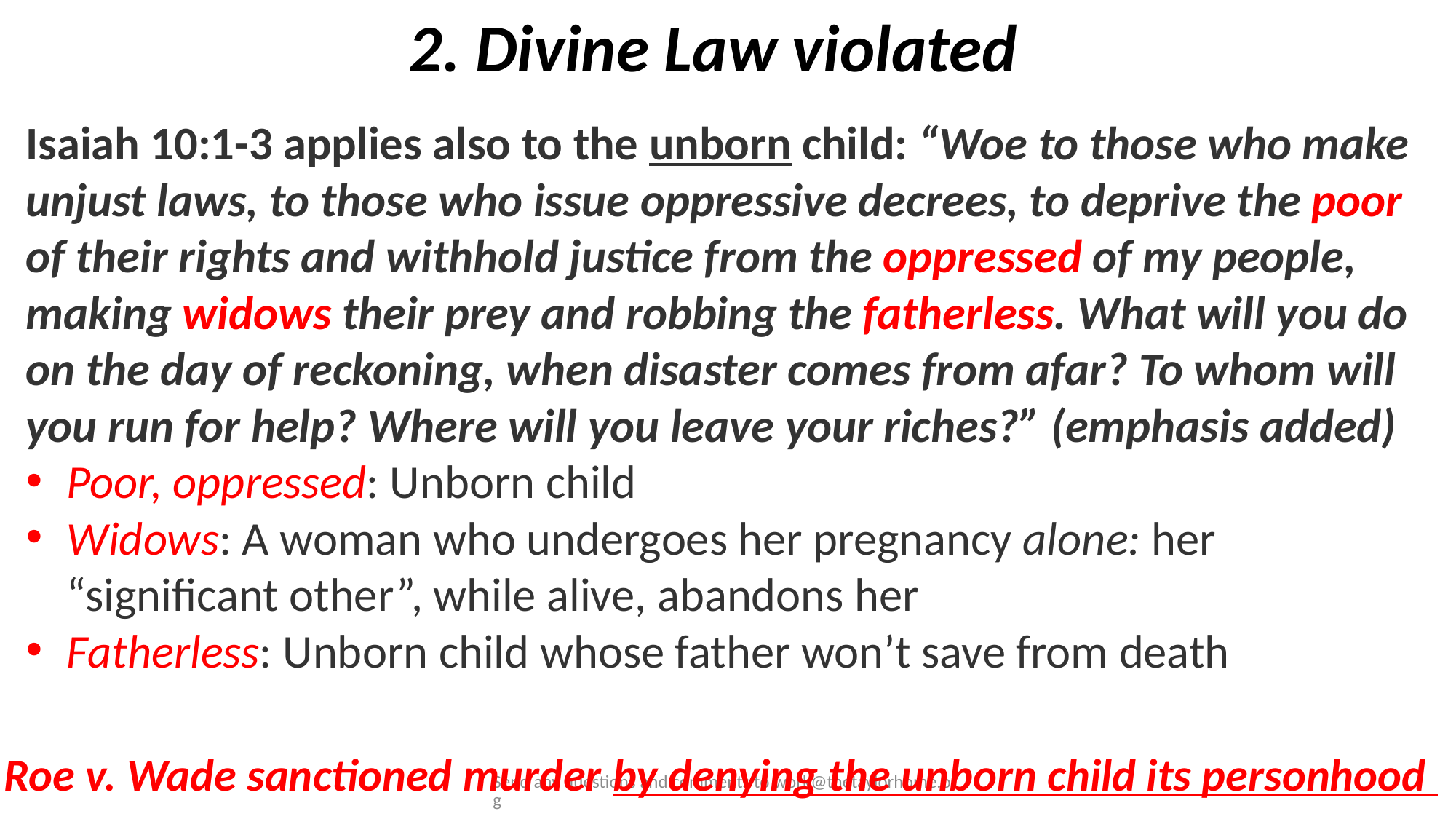

2. Divine Law violated

Isaiah 10:1-3 applies also to the unborn child: “Woe to those who make unjust laws, to those who issue oppressive decrees, to deprive the poor of their rights and withhold justice from the oppressed of my people, making widows their prey and robbing the fatherless. What will you do on the day of reckoning, when disaster comes from afar? To whom will you run for help? Where will you leave your riches?” (emphasis added)
Poor, oppressed: Unborn child
Widows: A woman who undergoes her pregnancy alone: her  “significant other”, while alive, abandons her
Fatherless: Unborn child whose father won’t save from death

Roe v. Wade sanctioned murder by denying the unborn child its personhood
Send any questions and comments to work@thetaylorhome.org